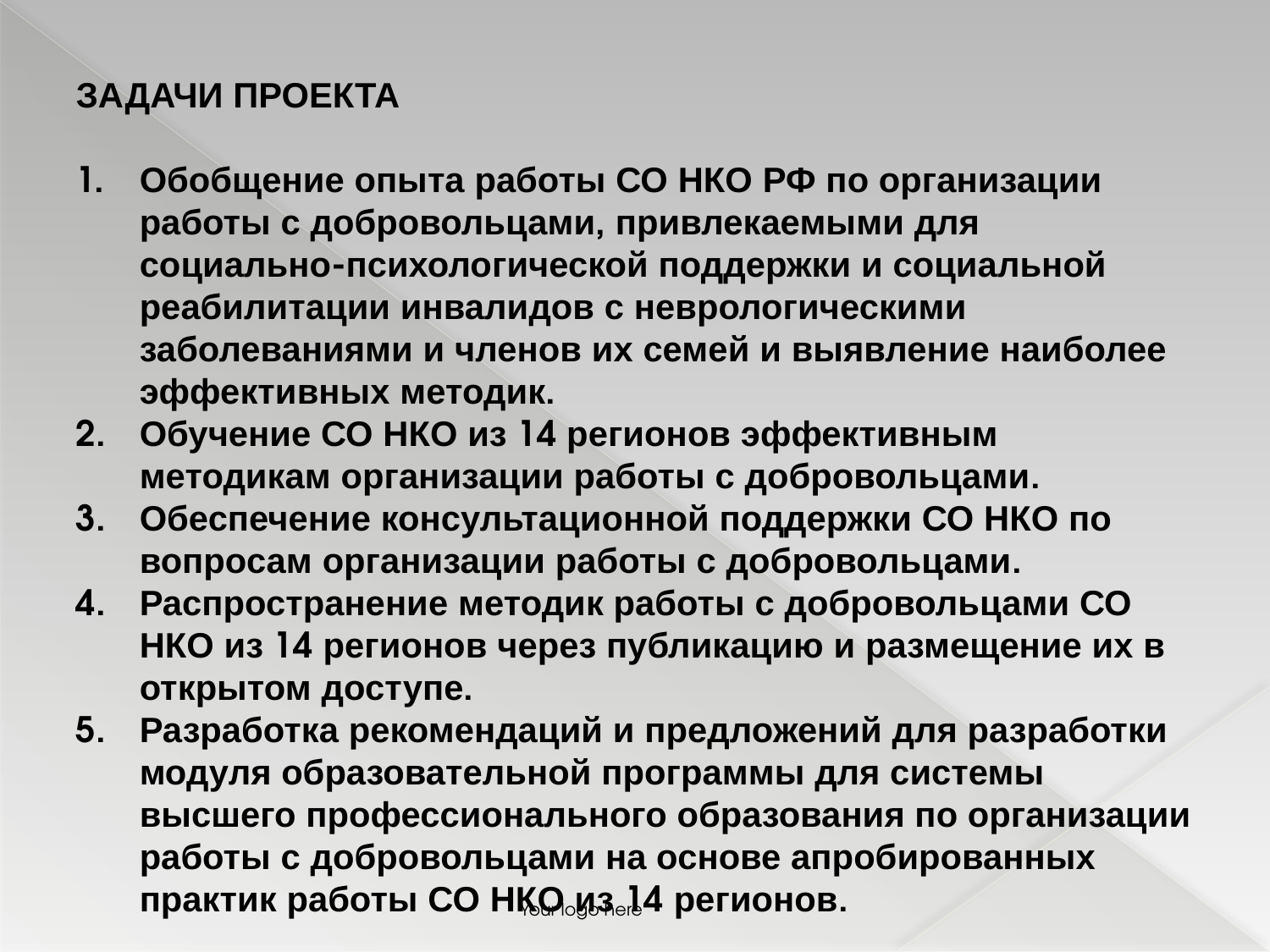

ЗАДАЧИ ПРОЕКТА

Обобщение опыта работы СО НКО РФ по организации работы с добровольцами, привлекаемыми для социально-психологической поддержки и социальной реабилитации инвалидов с неврологическими заболеваниями и членов их семей и выявление наиболее эффективных методик.
Обучение СО НКО из 14 регионов эффективным методикам организации работы с добровольцами.
Обеспечение консультационной поддержки СО НКО по вопросам организации работы с добровольцами.
Распространение методик работы с добровольцами СО НКО из 14 регионов через публикацию и размещение их в открытом доступе.
Разработка рекомендаций и предложений для разработки модуля образовательной программы для системы высшего профессионального образования по организации работы с добровольцами на основе апробированных практик работы СО НКО из 14 регионов.
Your logo here